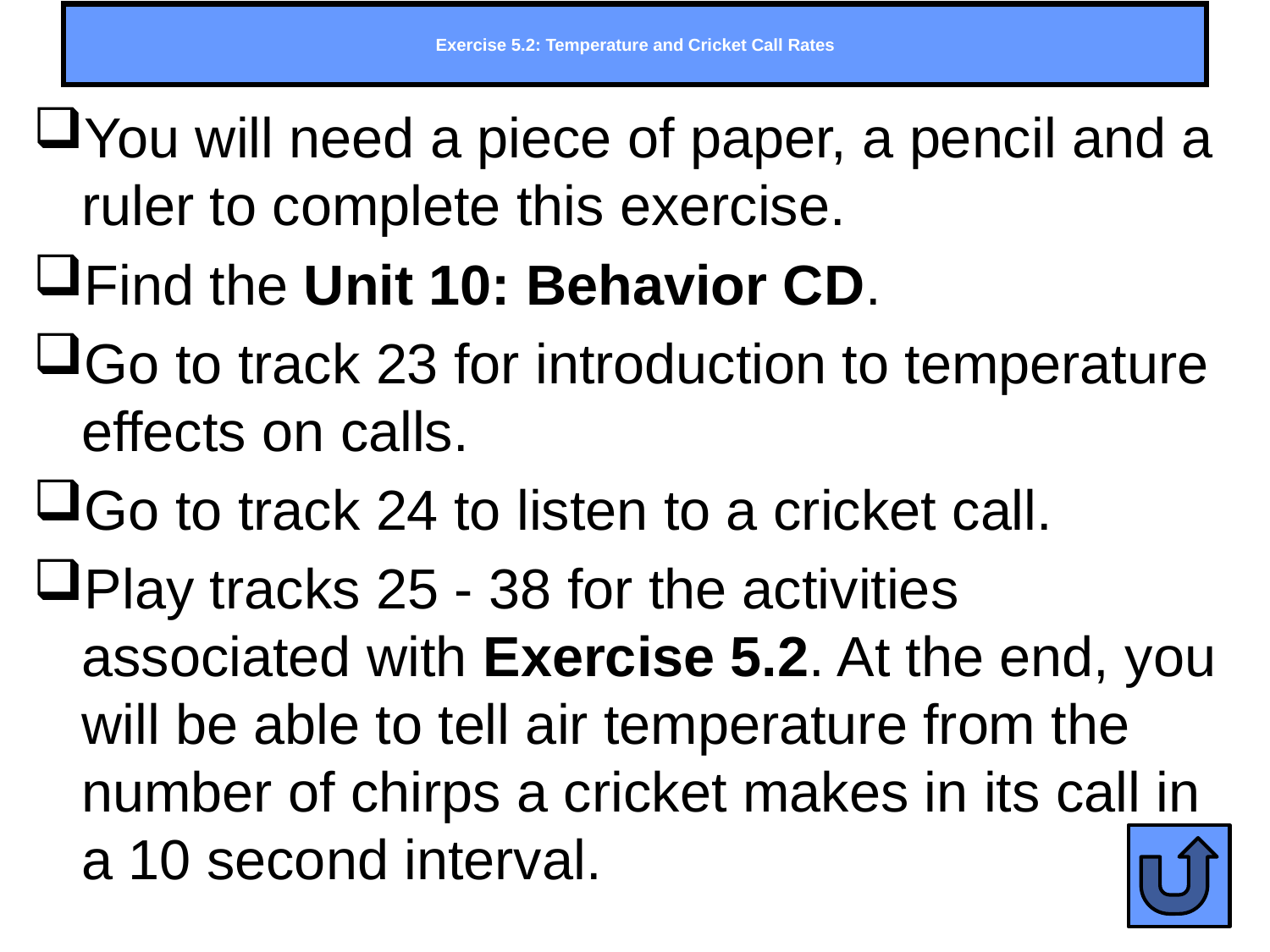

# Exercise 5.2: Temperature and Cricket Call Rates
You will need a piece of paper, a pencil and a ruler to complete this exercise.
Find the Unit 10: Behavior CD.
Go to track 23 for introduction to temperature effects on calls.
Go to track 24 to listen to a cricket call.
Play tracks 25 - 38 for the activities associated with Exercise 5.2. At the end, you will be able to tell air temperature from the number of chirps a cricket makes in its call in a 10 second interval.

252